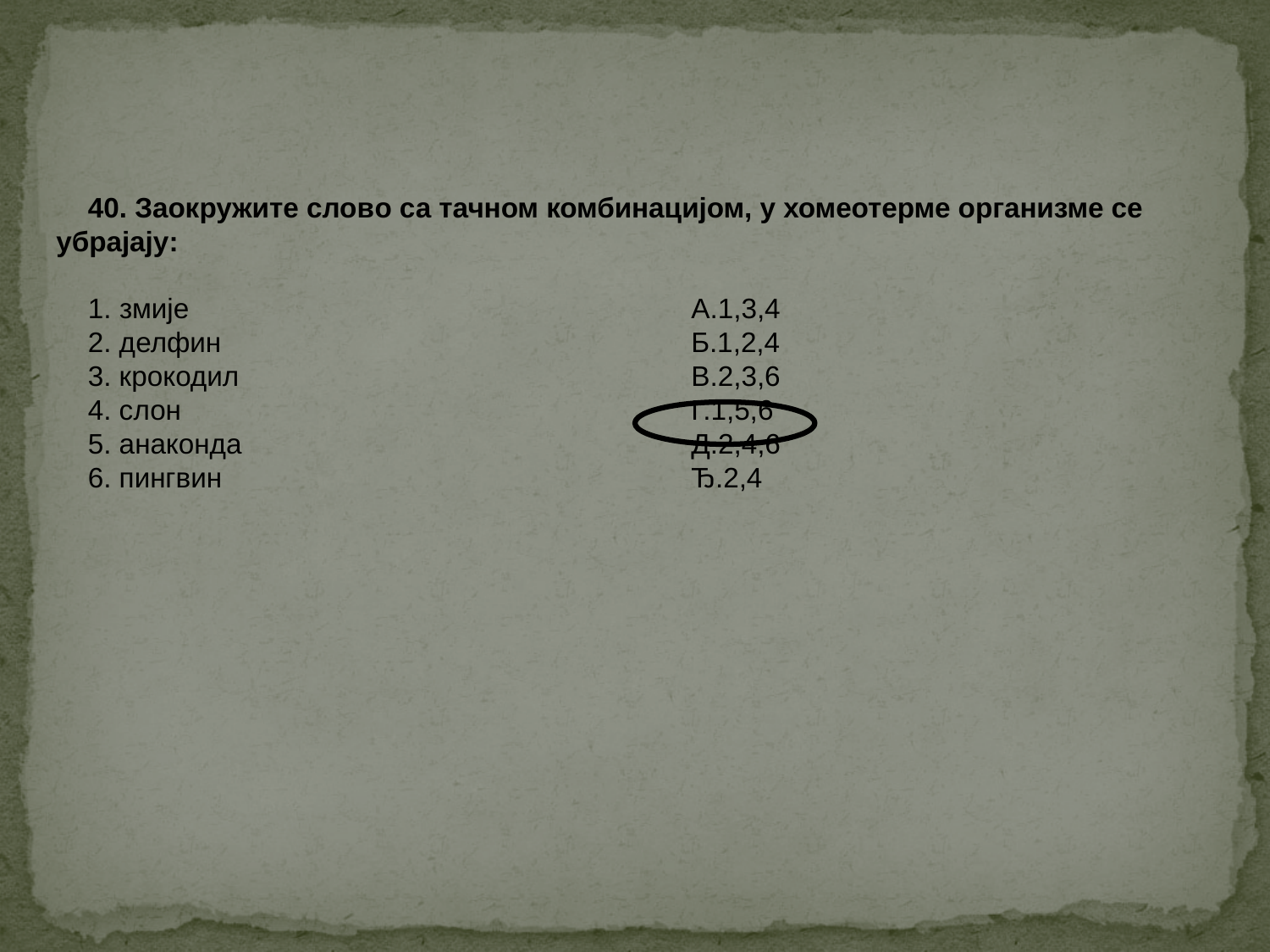

40. Заокружите слово са тачном комбинацијом, у хомеотерме организме се убрајају:

1. змије				А.1,3,4
2. делфин				Б.1,2,4
3. крокодил				В.2,3,6
4. слон					Г.1,5,6
5. анаконда				Д.2,4,6
6. пингвин				Ђ.2,4